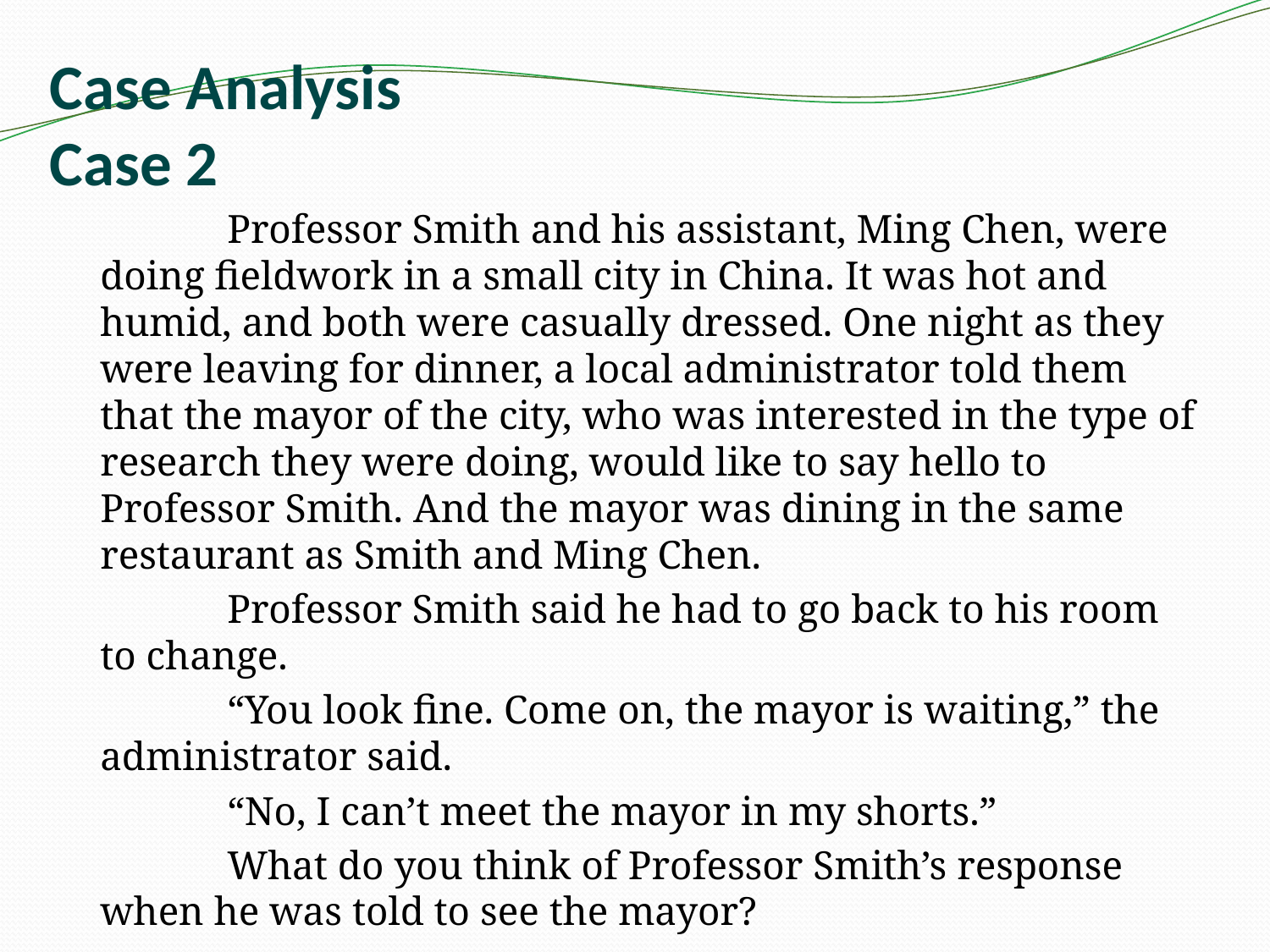

# Case Analysis Case 2
		Professor Smith and his assistant, Ming Chen, were doing fieldwork in a small city in China. It was hot and humid, and both were casually dressed. One night as they were leaving for dinner, a local administrator told them that the mayor of the city, who was interested in the type of research they were doing, would like to say hello to Professor Smith. And the mayor was dining in the same restaurant as Smith and Ming Chen.
		Professor Smith said he had to go back to his room to change.
		“You look fine. Come on, the mayor is waiting,” the administrator said.
		“No, I can’t meet the mayor in my shorts.”
		What do you think of Professor Smith’s response when he was told to see the mayor?